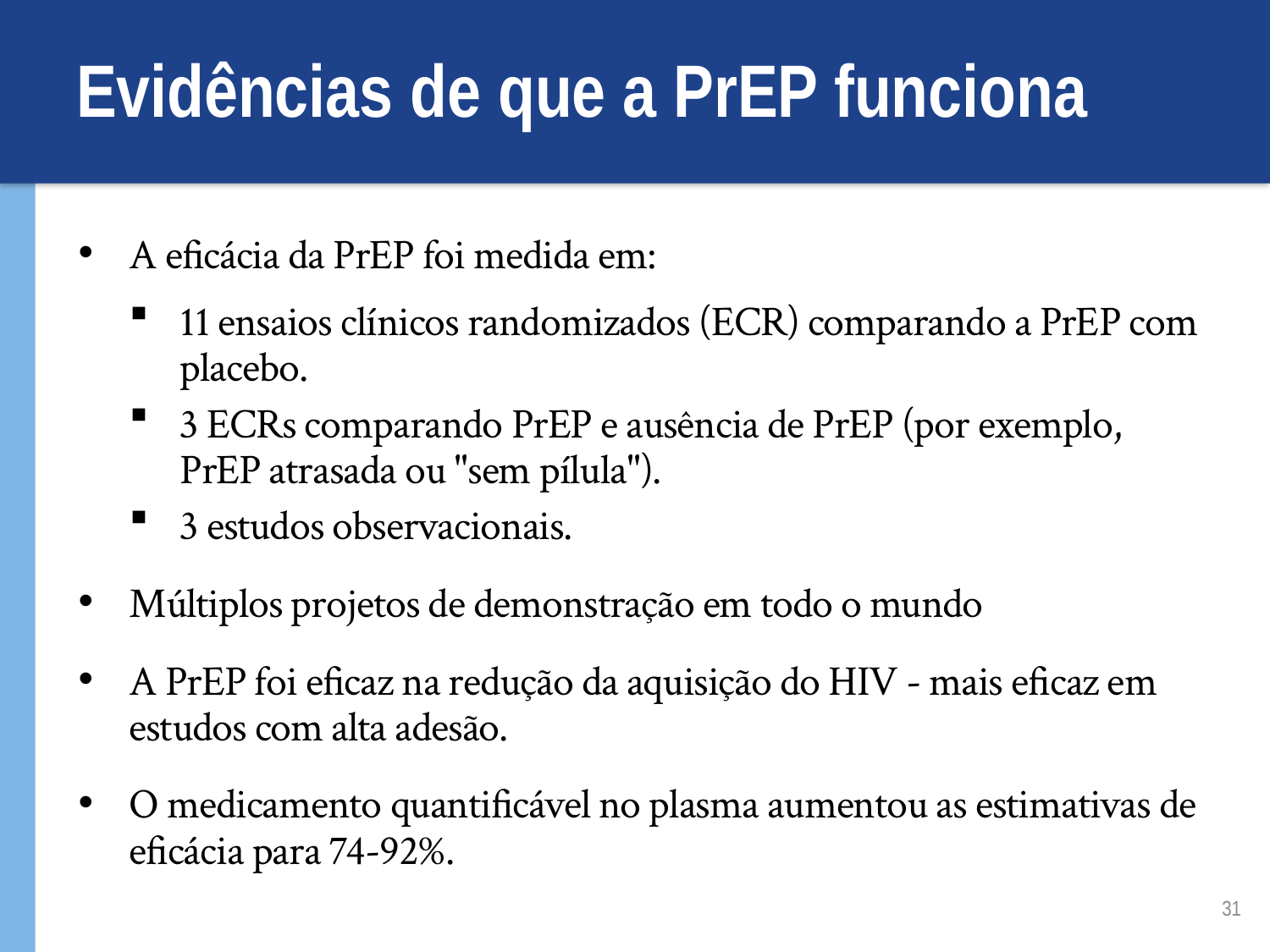

# Evidências de que a PrEP funciona
A eficácia da PrEP foi medida em:
11 ensaios clínicos randomizados (ECR) comparando a PrEP com placebo.
3 ECRs comparando PrEP e ausência de PrEP (por exemplo, PrEP atrasada ou "sem pílula").
3 estudos observacionais.
Múltiplos projetos de demonstração em todo o mundo
A PrEP foi eficaz na redução da aquisição do HIV - mais eficaz em estudos com alta adesão.
O medicamento quantificável no plasma aumentou as estimativas de eficácia para 74-92%.
31